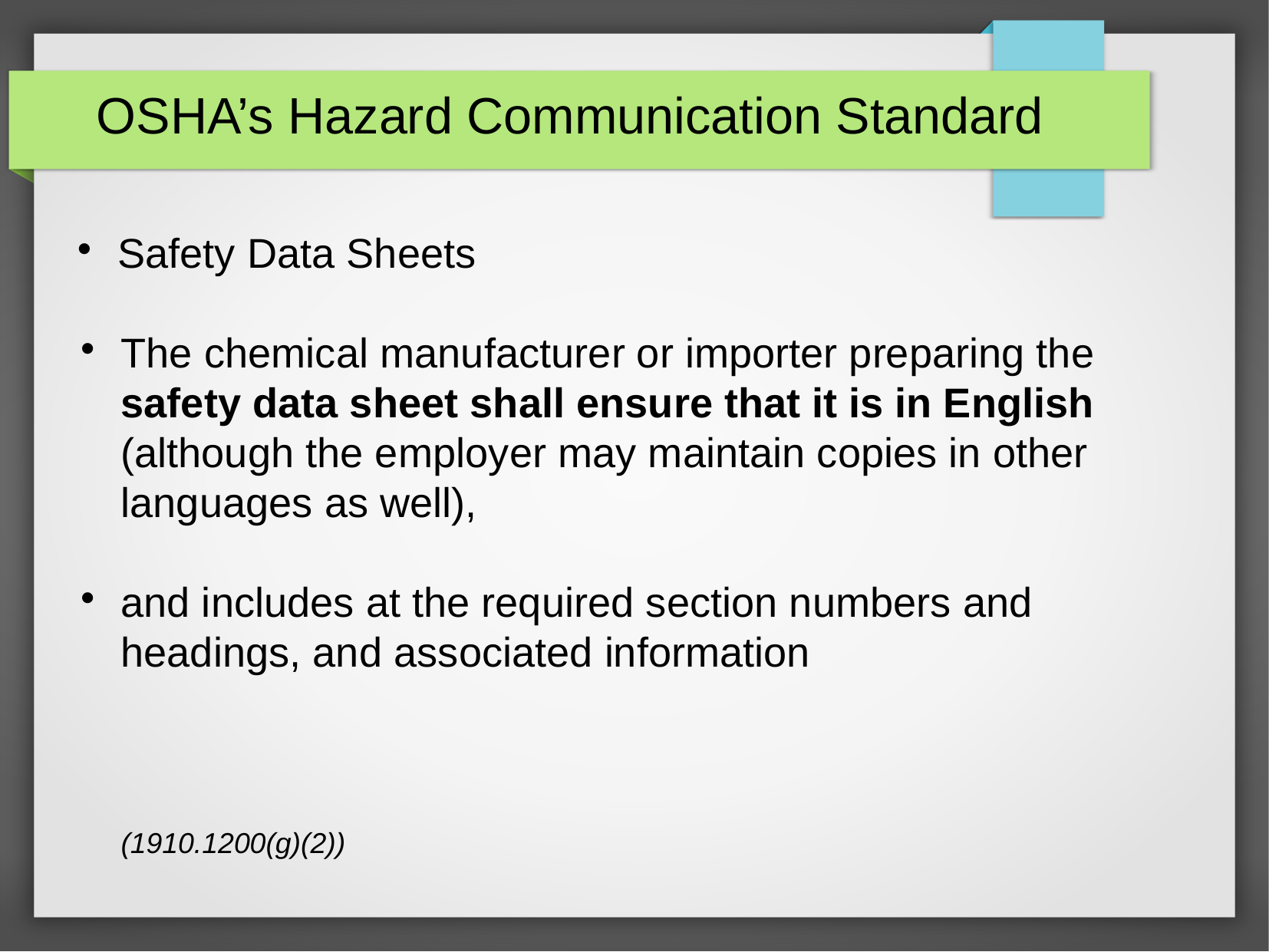

# OSHA’s Hazard Communication Standard
Safety Data Sheets

The chemical manufacturer or importer preparing the safety data sheet shall ensure that it is in English (although the employer may maintain copies in other languages as well),

and includes at the required section numbers and headings, and associated information

(1910.1200(g)(2))